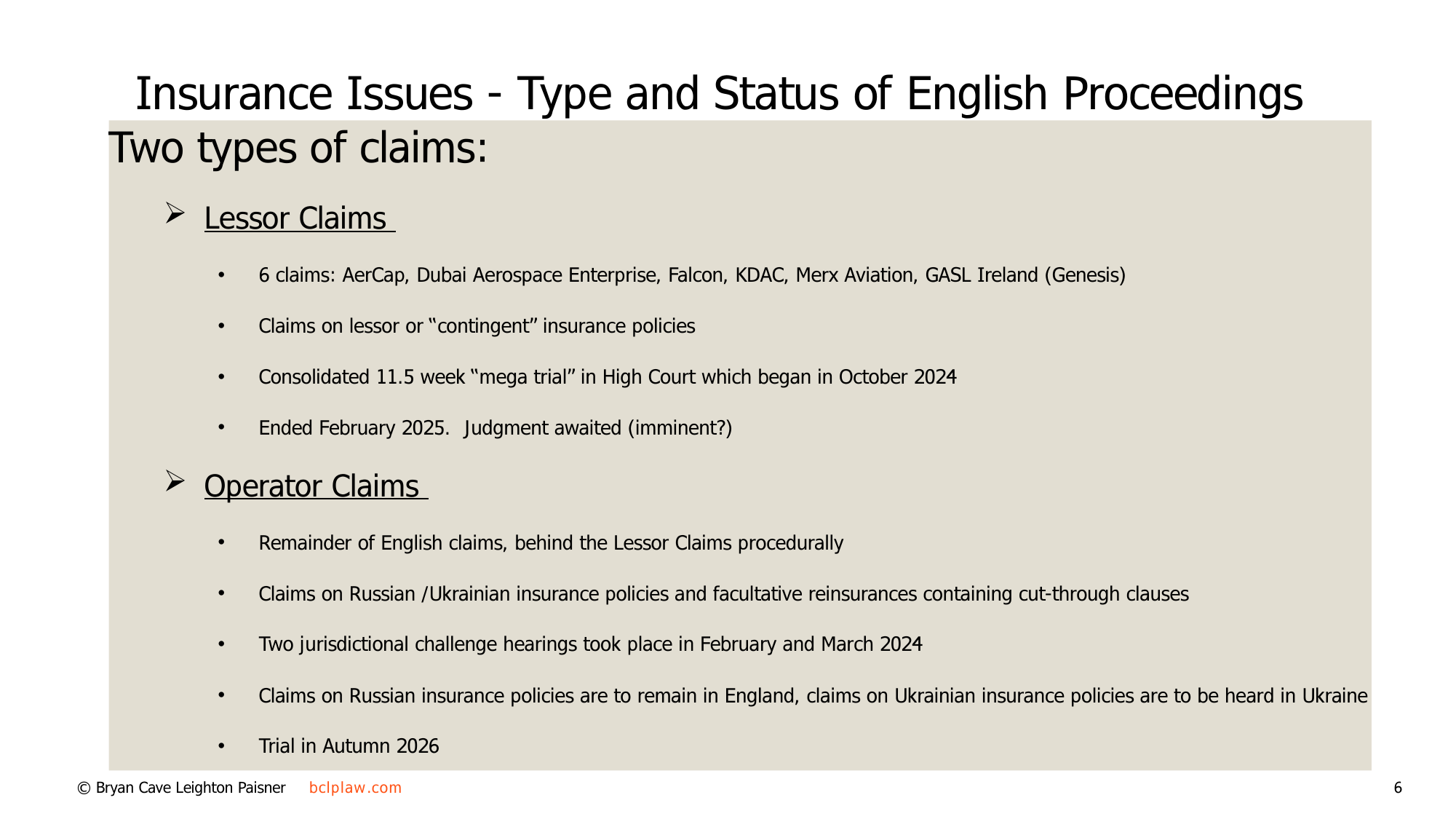

# Insurance Issues - Type and Status of English Proceedings
Two types of claims:
Lessor Claims
6 claims: AerCap, Dubai Aerospace Enterprise, Falcon, KDAC, Merx Aviation, GASL Ireland (Genesis)
Claims on lessor or “contingent” insurance policies
Consolidated 11.5 week “mega trial” in High Court which began in October 2024
Ended February 2025.  Judgment awaited (imminent?)
Operator Claims
Remainder of English claims, behind the Lessor Claims procedurally
Claims on Russian /Ukrainian insurance policies and facultative reinsurances containing cut-through clauses
Two jurisdictional challenge hearings took place in February and March 2024
Claims on Russian insurance policies are to remain in England, claims on Ukrainian insurance policies are to be heard in Ukraine
Trial in Autumn 2026
6